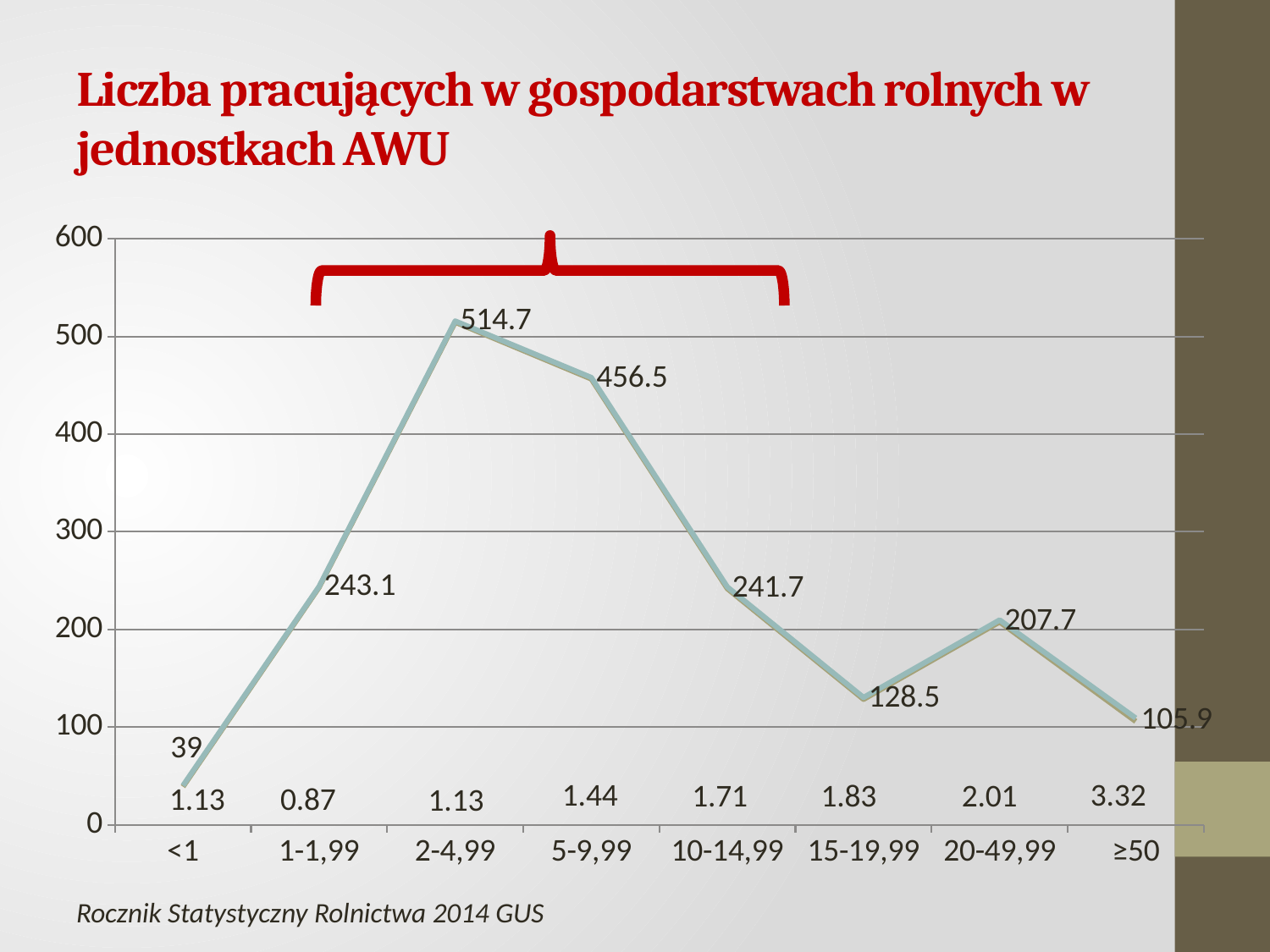

# Liczba pracujących w gospodarstwach rolnych w jednostkach AWU

### Chart

| Category | Seria 1 | Kolumna1 |
|---|---|---|
| <1 | 39.0 | 1.129999999999999 |
| 1-1,99 | 243.1 | 0.8700000000000004 |
| 2-4,99 | 514.7 | 1.129999999999999 |
| 5-9,99 | 456.5 | 1.44 |
| 10-14,99 | 241.7 | 1.71 |
| 15-19,99 | 128.5 | 1.83 |
| 20-49,99 | 207.7 | 2.01 |
| ≥50 | 105.9 | 3.32 |
Rocznik Statystyczny Rolnictwa 2014 GUS